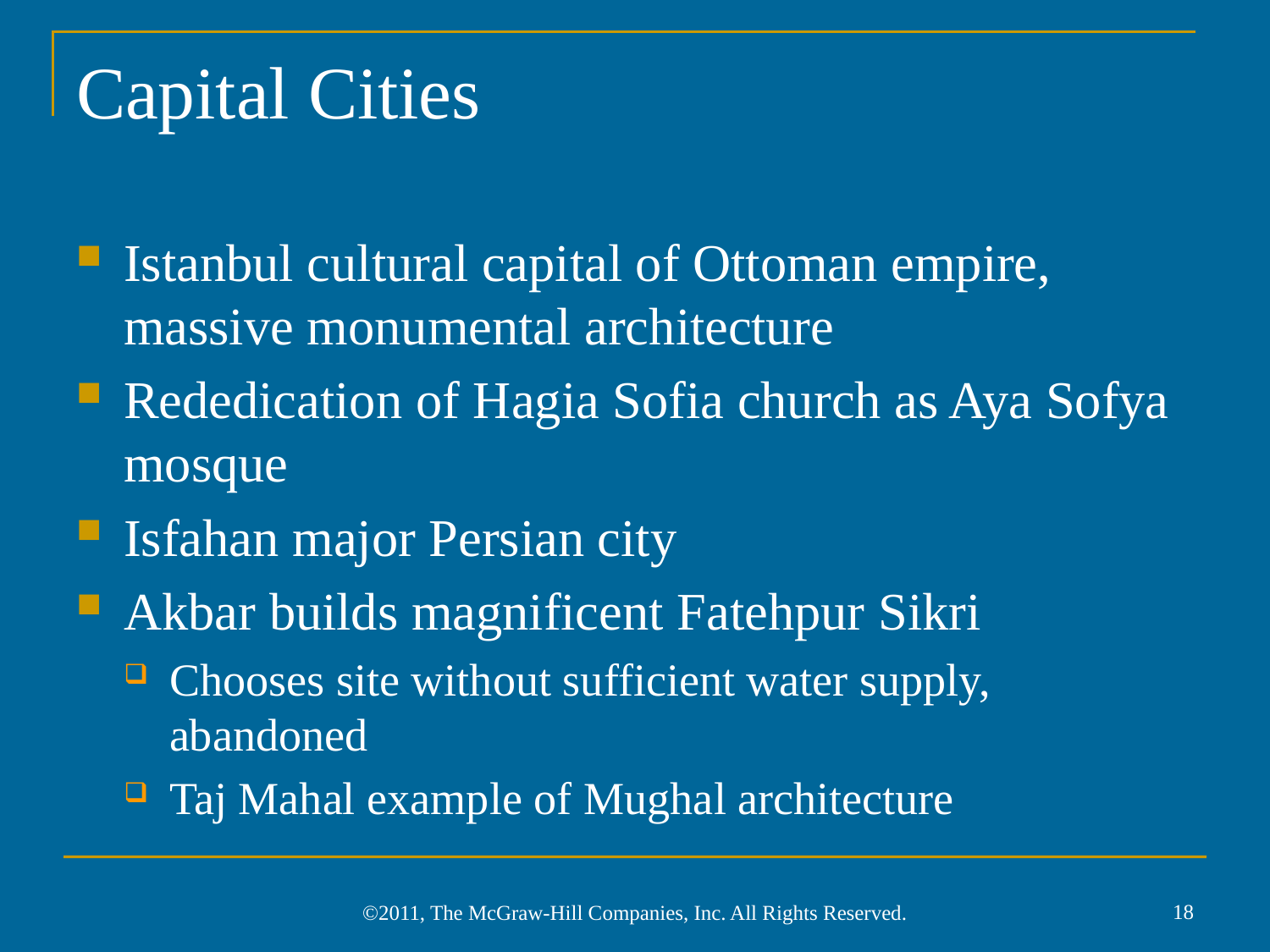

# Capital Cities
Istanbul cultural capital of Ottoman empire, massive monumental architecture
Rededication of Hagia Sofia church as Aya Sofya mosque
Isfahan major Persian city
Akbar builds magnificent Fatehpur Sikri
Chooses site without sufficient water supply, abandoned
Taj Mahal example of Mughal architecture
18
©2011, The McGraw-Hill Companies, Inc. All Rights Reserved.